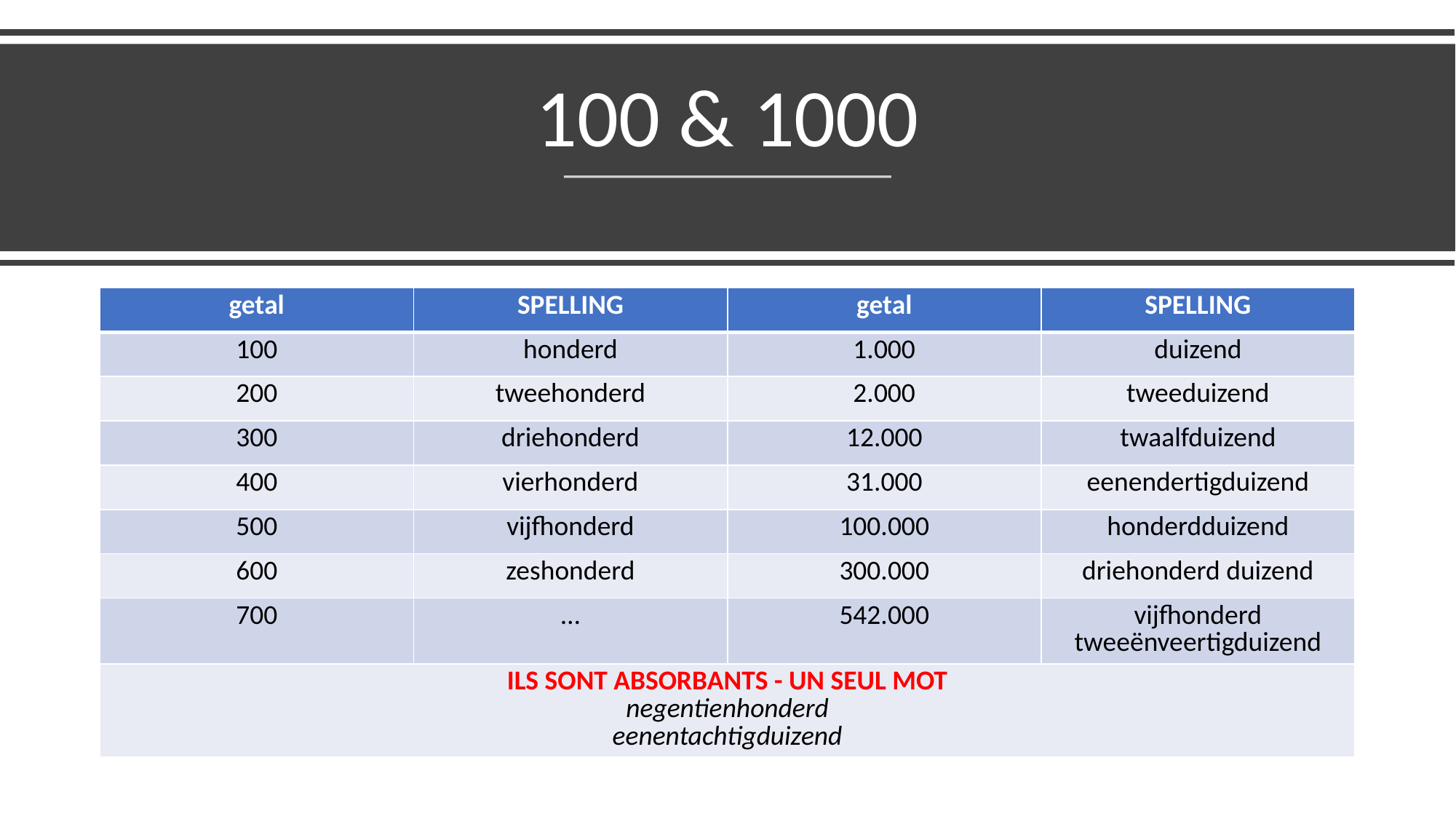

# 100 & 1000
| getal | SPELLING | getal | SPELLING |
| --- | --- | --- | --- |
| 100 | honderd | 1.000 | duizend |
| 200 | tweehonderd | 2.000 | tweeduizend |
| 300 | driehonderd | 12.000 | twaalfduizend |
| 400 | vierhonderd | 31.000 | eenendertigduizend |
| 500 | vijfhonderd | 100.000 | honderdduizend |
| 600 | zeshonderd | 300.000 | driehonderd duizend |
| 700 | … | 542.000 | vijfhonderd tweeënveertigduizend |
| ILS SONT ABSORBANTS - UN SEUL MOT negentienhonderd eenentachtigduizend |  |  |  |